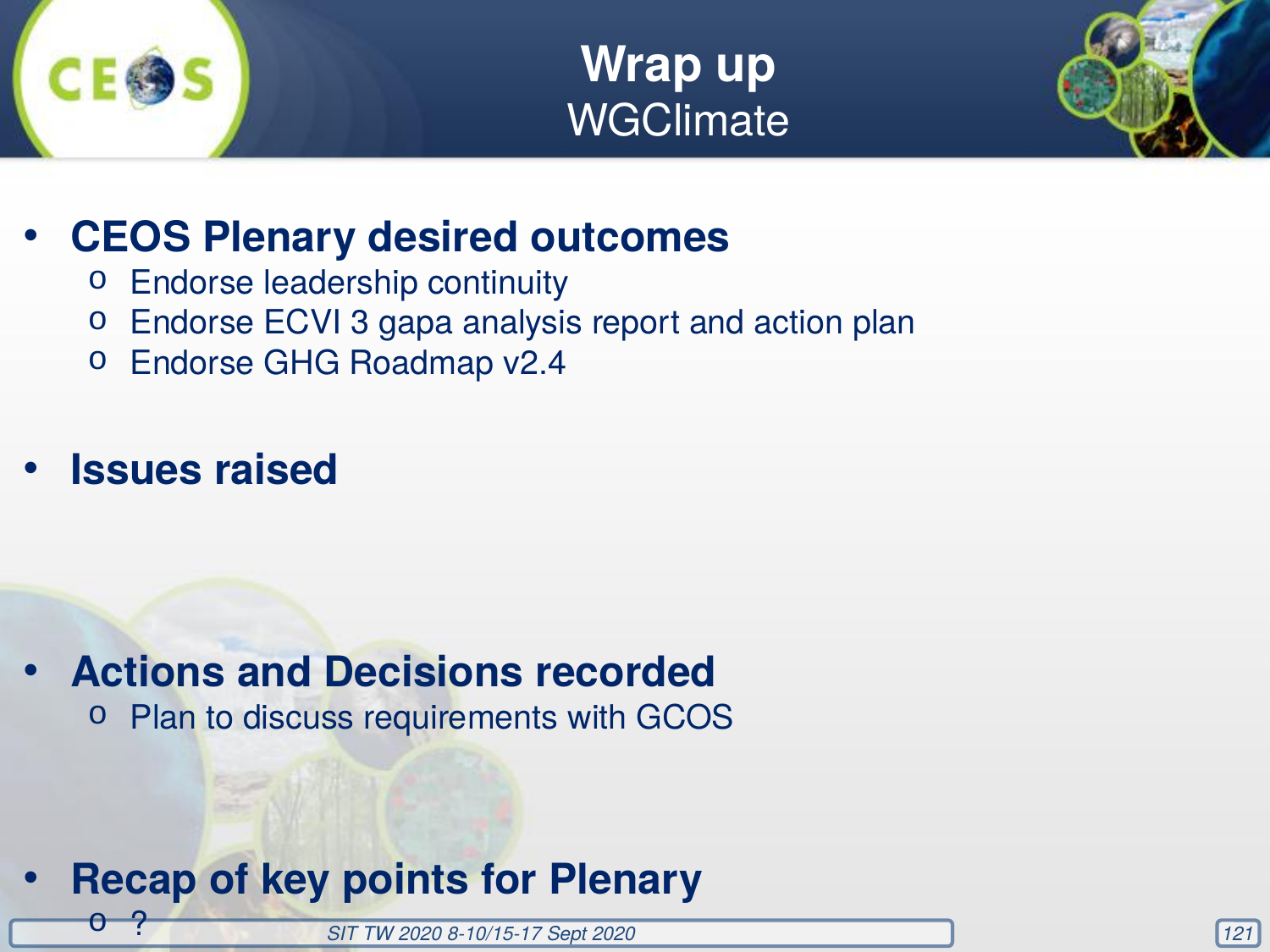

Wrap up
WGClimate
CEOS Plenary desired outcomes
Endorse leadership continuity
Endorse ECVI 3 gapa analysis report and action plan
Endorse GHG Roadmap v2.4

Issues raised

Actions and Decisions recorded
Plan to discuss requirements with GCOS

Recap of key points for Plenary
?

121